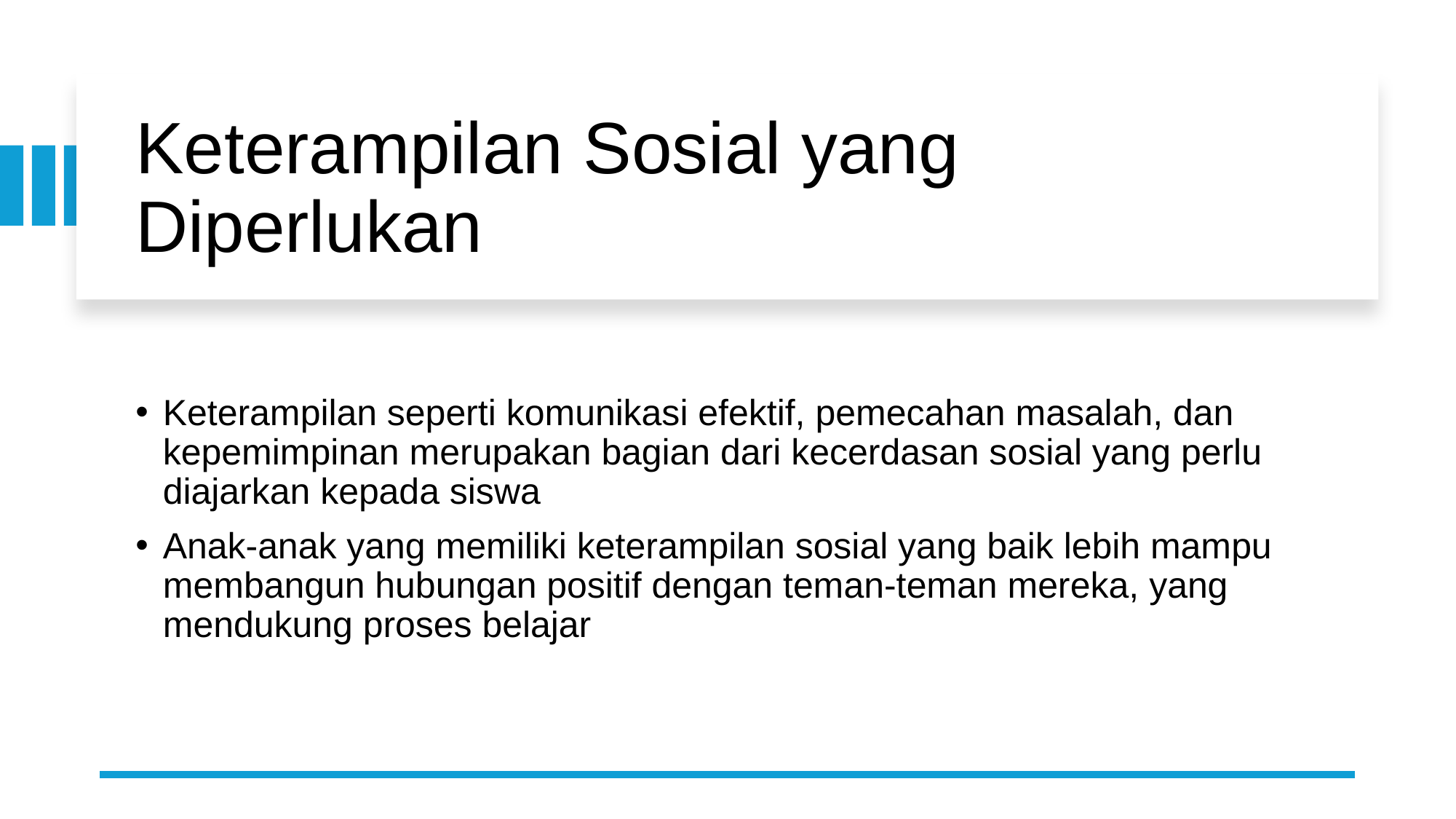

# Keterampilan Sosial yang Diperlukan

Keterampilan seperti komunikasi efektif, pemecahan masalah, dan kepemimpinan merupakan bagian dari kecerdasan sosial yang perlu diajarkan kepada siswa
Anak-anak yang memiliki keterampilan sosial yang baik lebih mampu membangun hubungan positif dengan teman-teman mereka, yang mendukung proses belajar